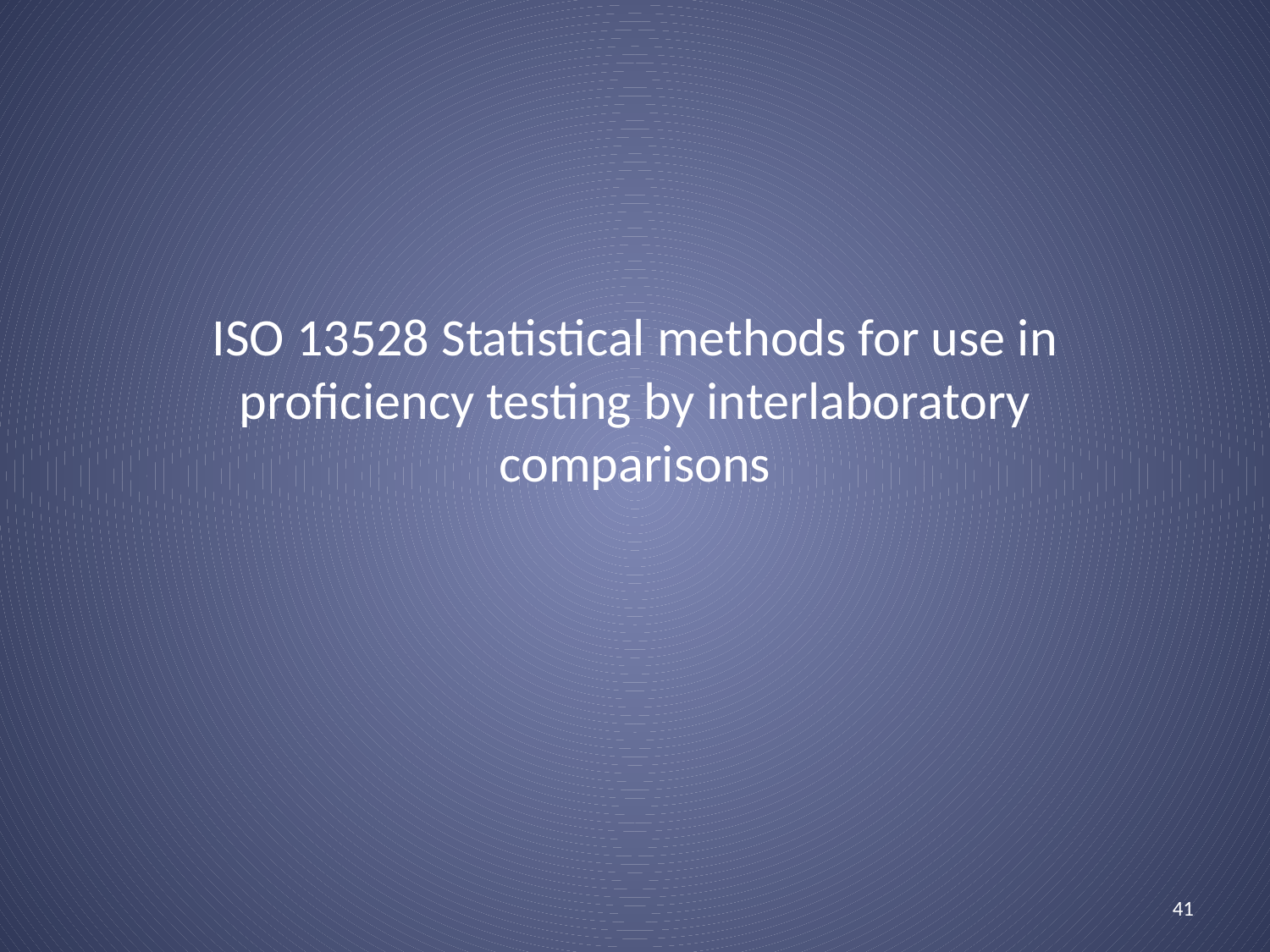

ISO 13528 Statistical methods for use in proficiency testing by interlaboratory comparisons

41